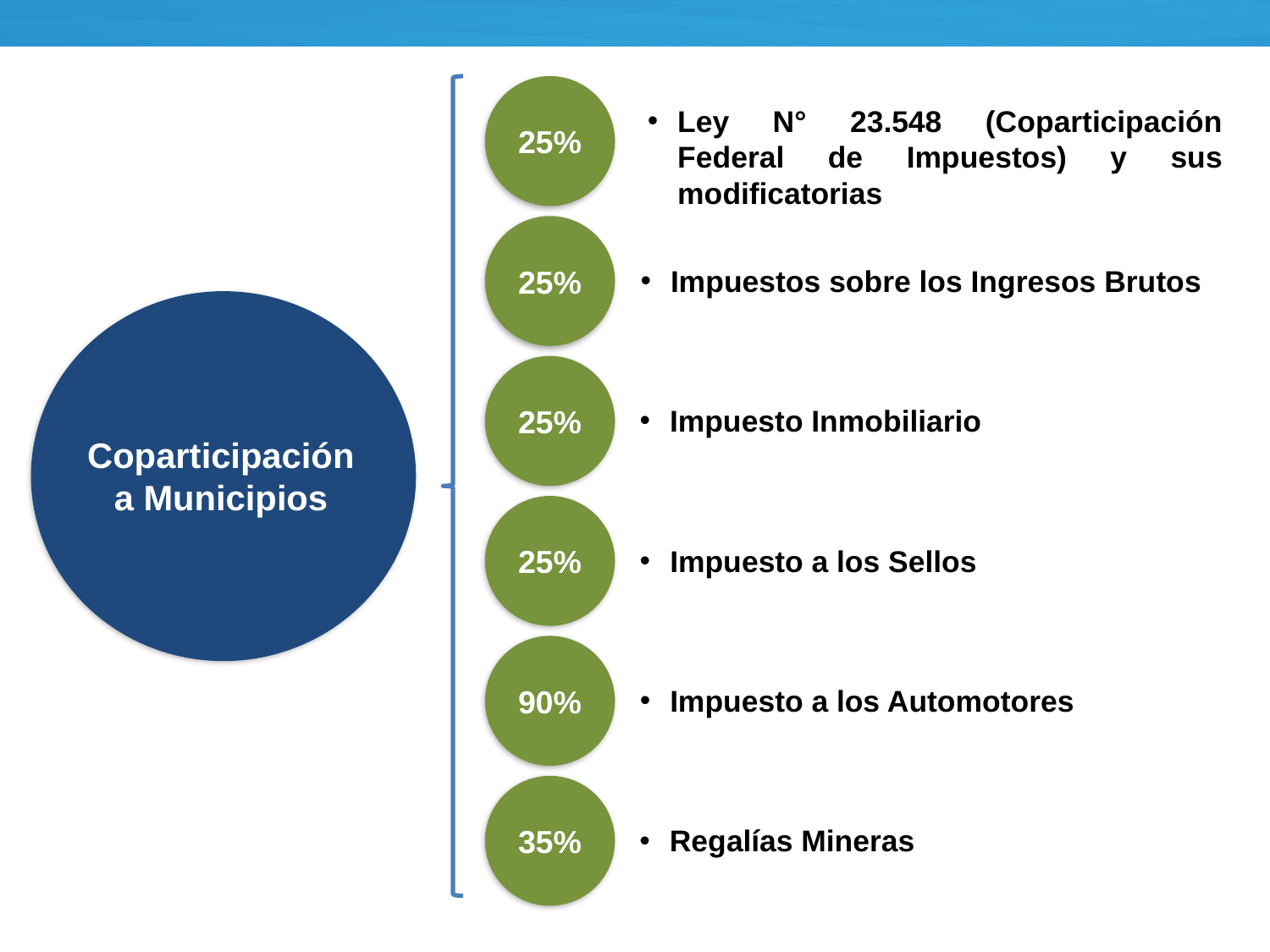

25%
Ley N° 23.548 (Coparticipación Federal de Impuestos) y sus modificatorias
25%
Impuestos sobre los Ingresos Brutos
Coparticipación a Municipios
25%
Impuesto Inmobiliario
25%
Impuesto a los Sellos
90%
Impuesto a los Automotores
35%
Regalías Mineras